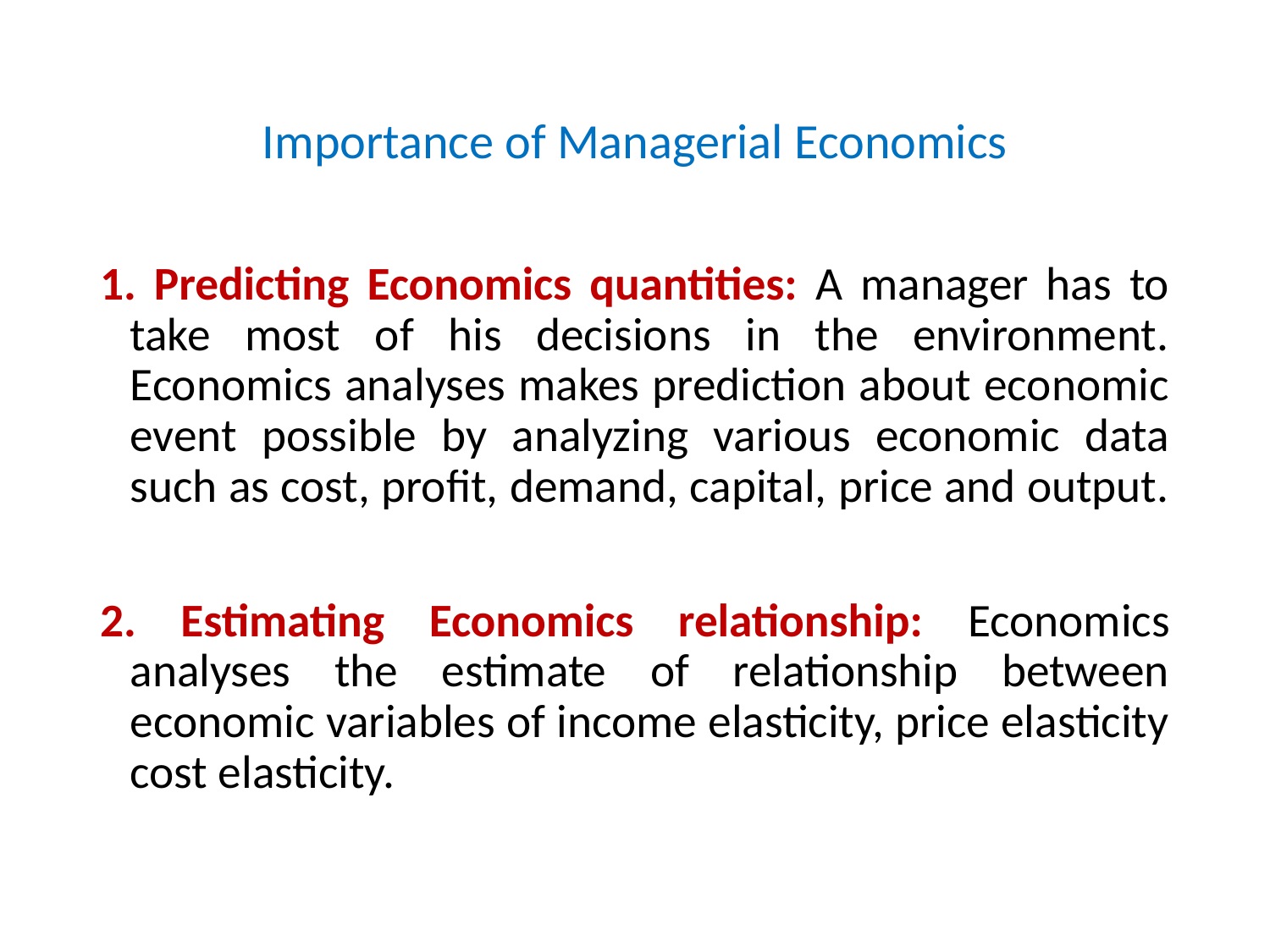

# Importance of Managerial Economics
1. Predicting Economics quantities: A manager has to take most of his decisions in the environment. Economics analyses makes prediction about economic event possible by analyzing various economic data such as cost, profit, demand, capital, price and output.

2. Estimating Economics relationship: Economics analyses the estimate of relationship between economic variables of income elasticity, price elasticity cost elasticity.